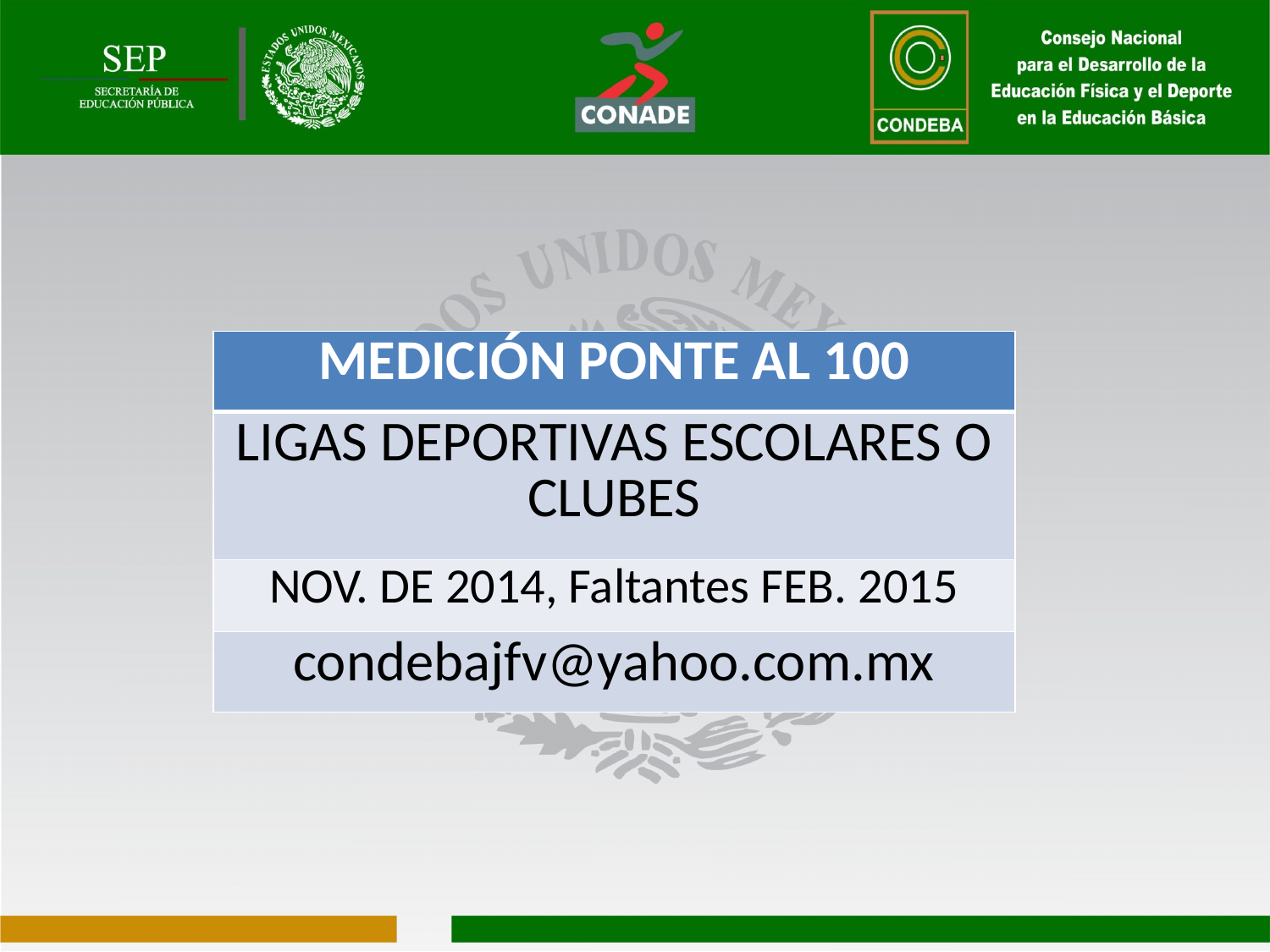

| MEDICIÓN PONTE AL 100 |
| --- |
| LIGAS DEPORTIVAS ESCOLARES O CLUBES |
| NOV. DE 2014, Faltantes FEB. 2015 |
| condebajfv@yahoo.com.mx |